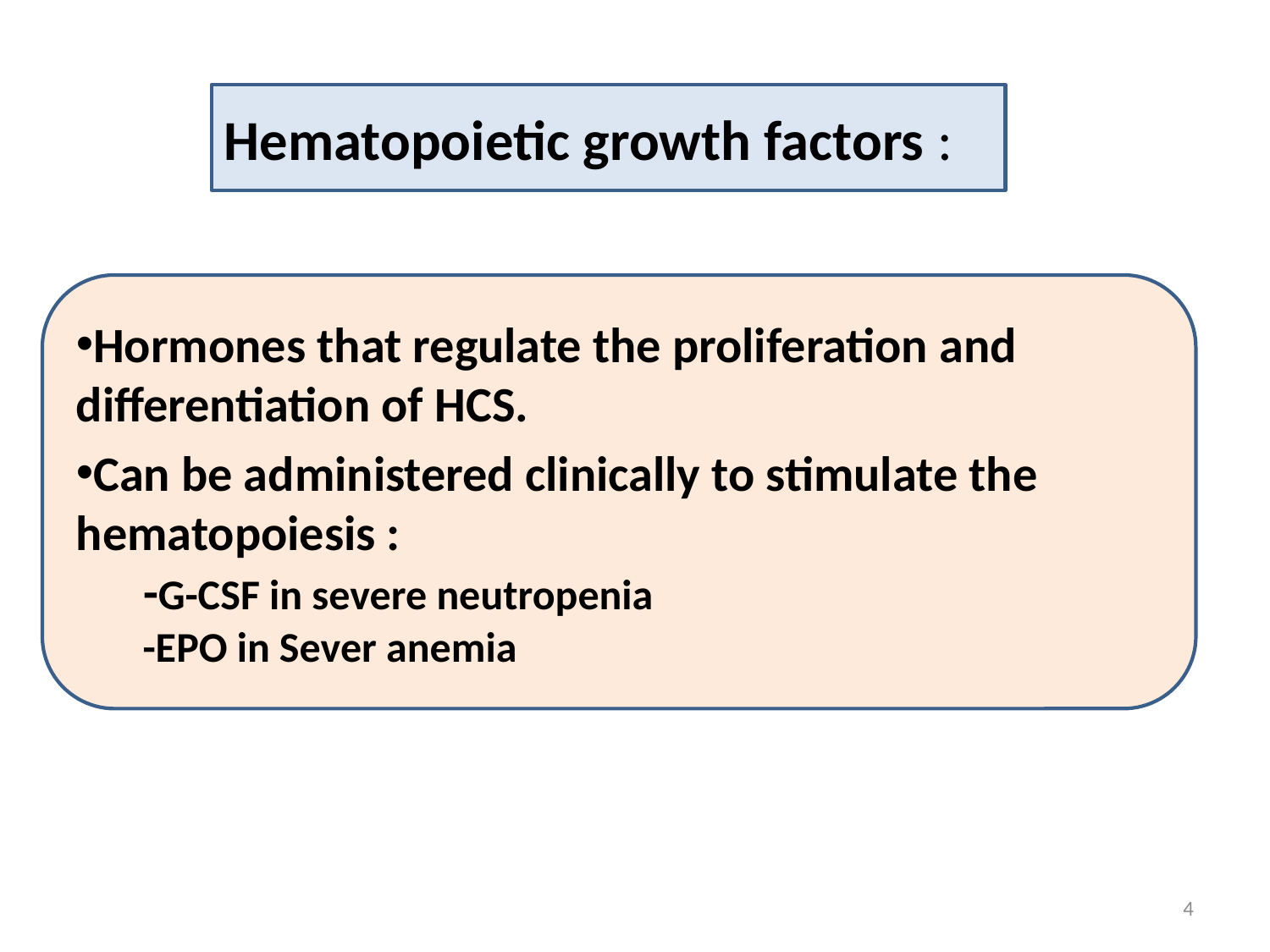

Hematopoietic growth factors :
Hormones that regulate the proliferation and differentiation of HCS.
Can be administered clinically to stimulate the hematopoiesis :
      -G-CSF in severe neutropenia
       -EPO in Sever anemia
4